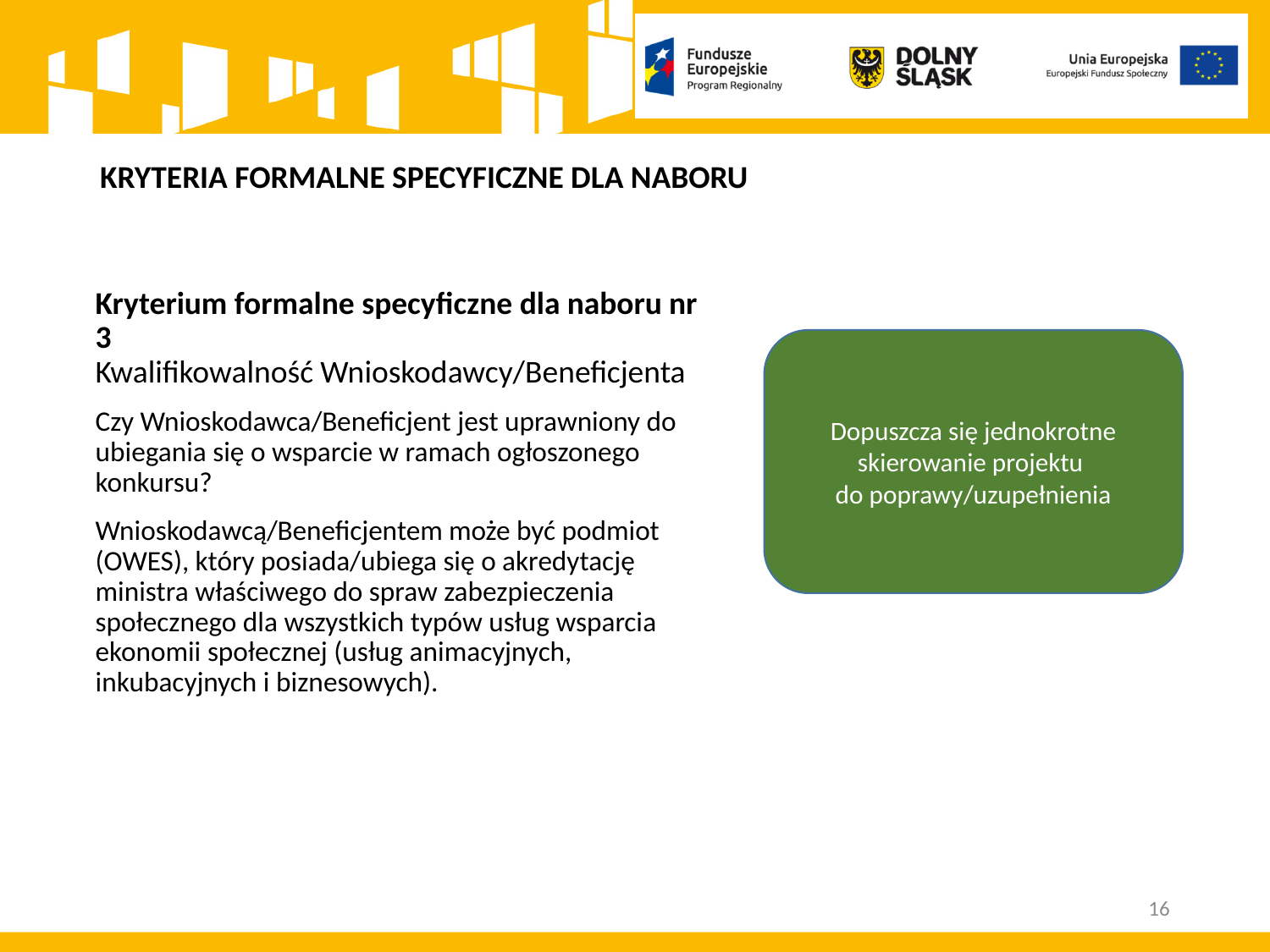

# KRYTERIA FORMALNE SPECYFICZNE DLA NABORU
Kryterium formalne specyficzne dla naboru nr 3
Kwalifikowalność Wnioskodawcy/Beneficjenta
Czy Wnioskodawca/Beneficjent jest uprawniony do ubiegania się o wsparcie w ramach ogłoszonego konkursu?
Wnioskodawcą/Beneficjentem może być podmiot (OWES), który posiada/ubiega się o akredytację ministra właściwego do spraw zabezpieczenia społecznego dla wszystkich typów usług wsparcia ekonomii społecznej (usług animacyjnych, inkubacyjnych i biznesowych).
Dopuszcza się jednokrotne skierowanie projektu
do poprawy/uzupełnienia
16